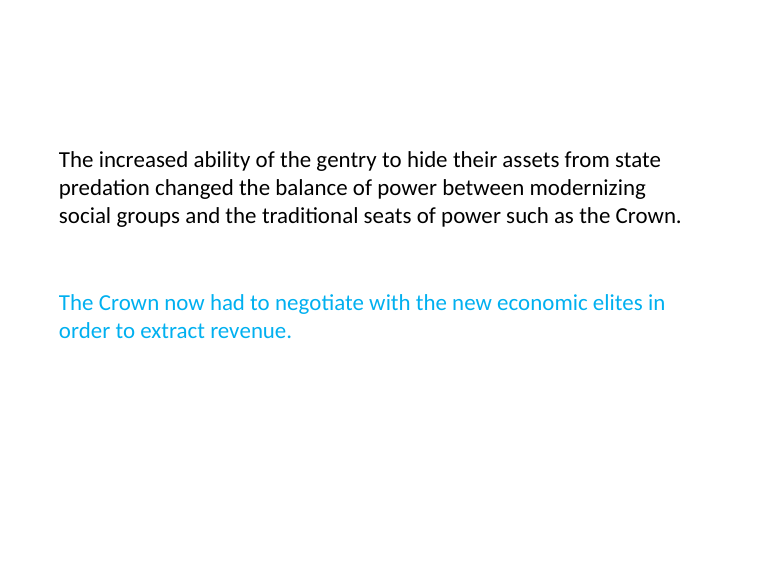

# The increased ability of the gentry to hide their assets from state predation changed the balance of power between modernizing social groups and the traditional seats of power such as the Crown.
The Crown now had to negotiate with the new economic elites in order to extract revenue.